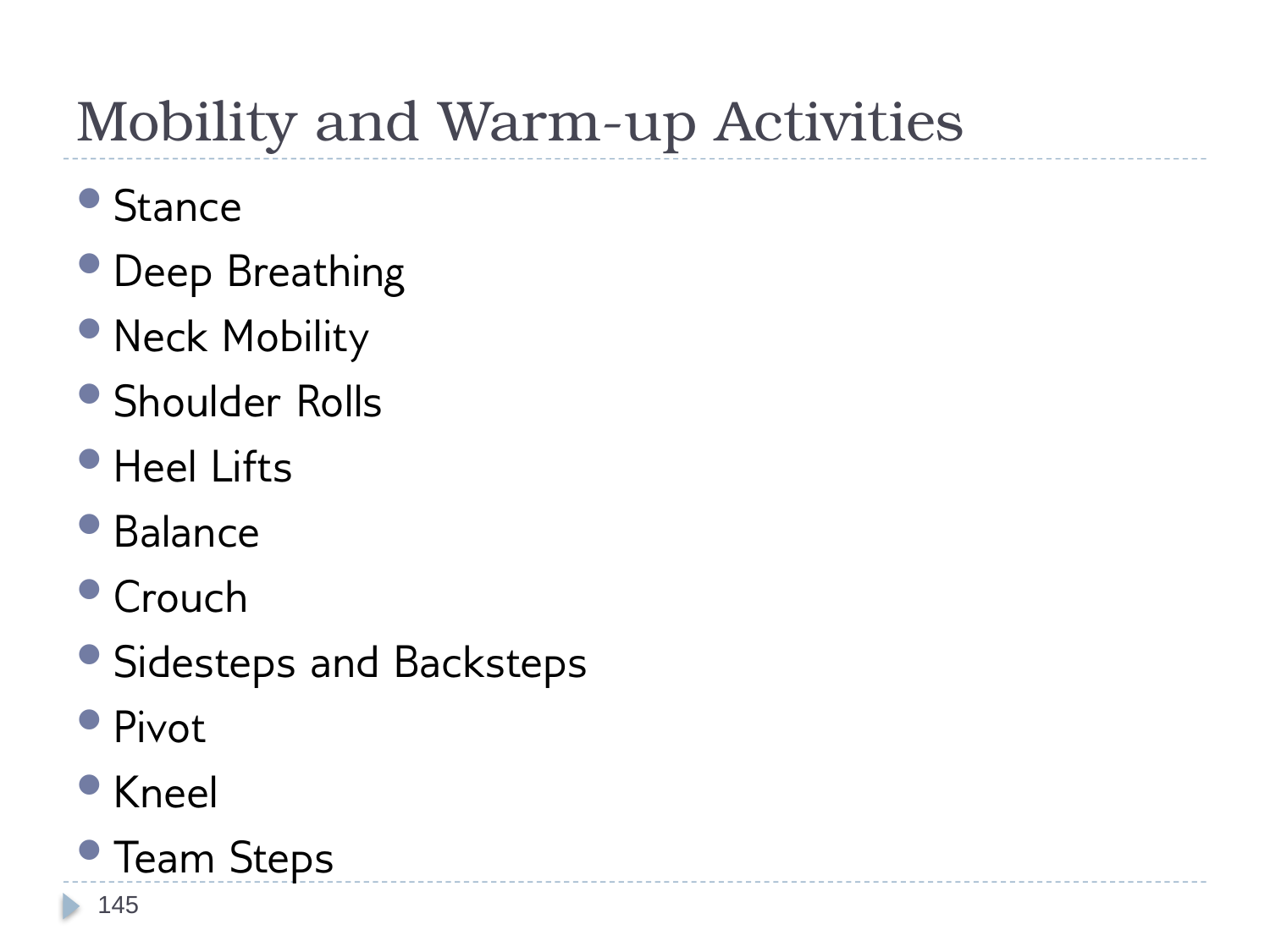

# Mobility and Warm-up Activities
Stance
Deep Breathing
Neck Mobility
Shoulder Rolls
Heel Lifts
Balance
Crouch
Sidesteps and Backsteps
Pivot
Kneel
Team Steps
145